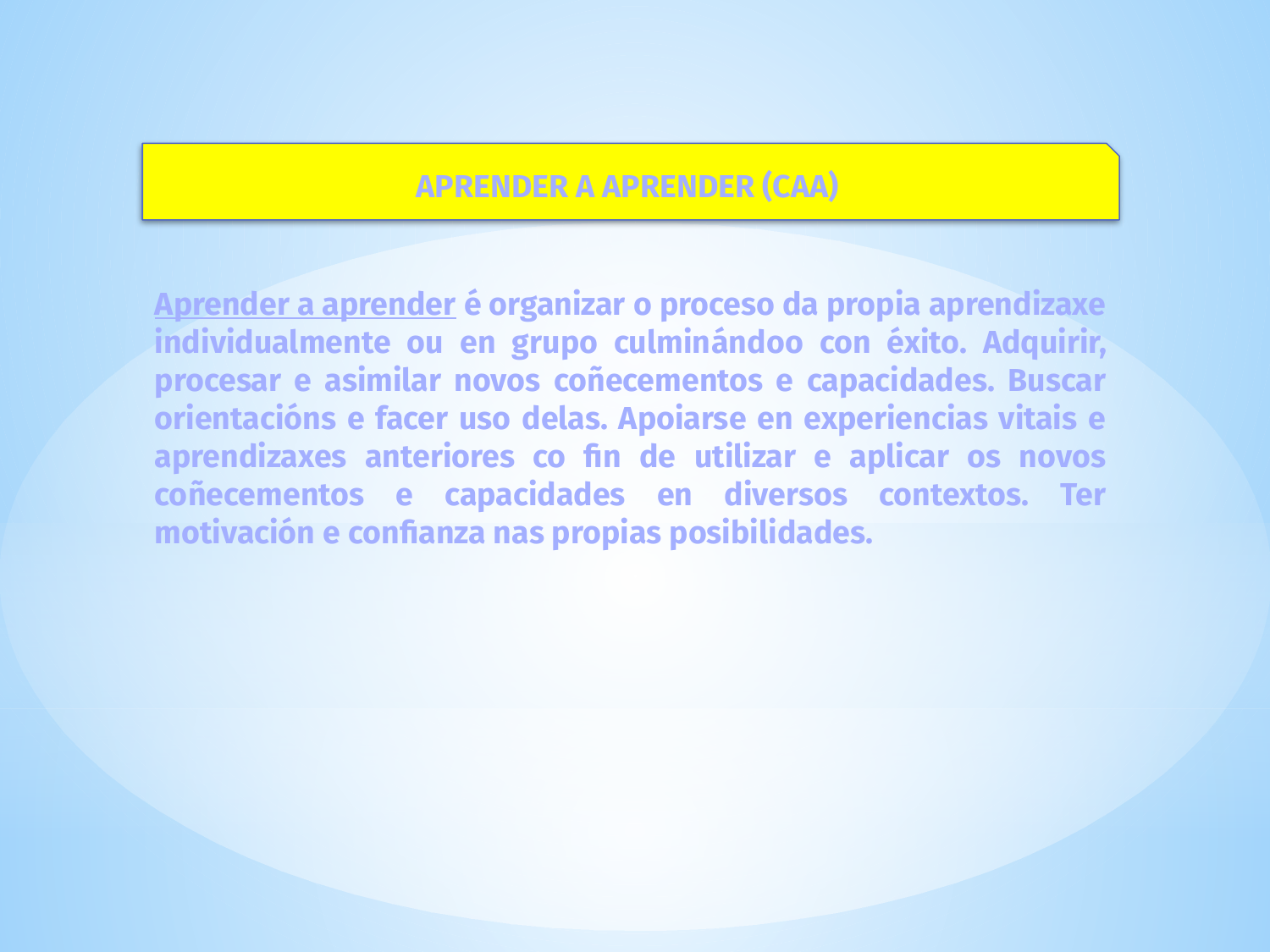

APRENDER A APRENDER (CAA)

Aprender a aprender é organizar o proceso da propia aprendizaxe individualmente ou en grupo culminándoo con éxito. Adquirir, procesar e asimilar novos coñecementos e capacidades. Buscar orientacións e facer uso delas. Apoiarse en experiencias vitais e aprendizaxes anteriores co fin de utilizar e aplicar os novos coñecementos e capacidades en diversos contextos. Ter motivación e confianza nas propias posibilidades.